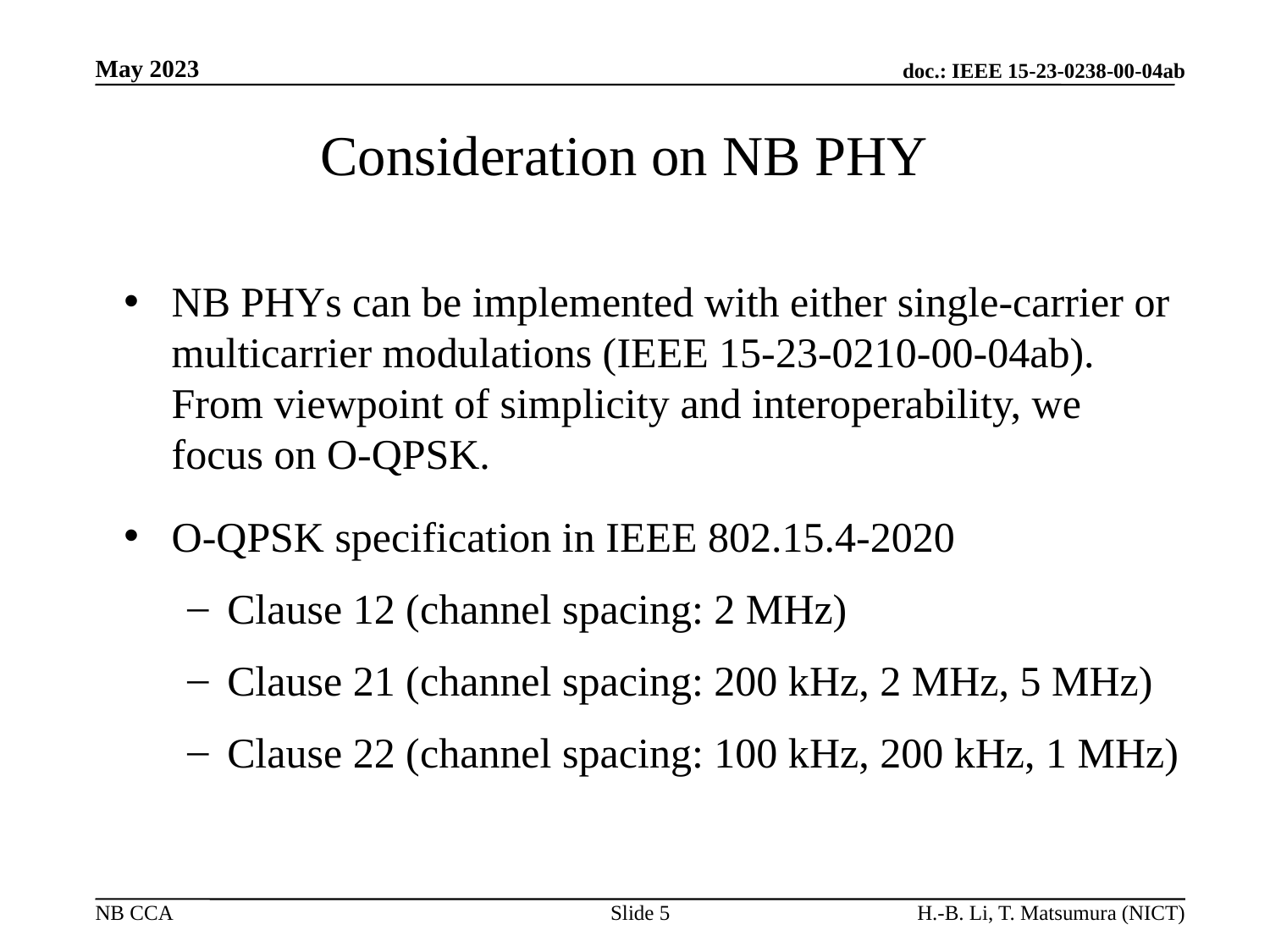

# Consideration on NB PHY
NB PHYs can be implemented with either single-carrier or multicarrier modulations (IEEE 15-23-0210-00-04ab). From viewpoint of simplicity and interoperability, we focus on O-QPSK.
O-QPSK specification in IEEE 802.15.4-2020
Clause 12 (channel spacing: 2 MHz)
Clause 21 (channel spacing: 200 kHz, 2 MHz, 5 MHz)
Clause 22 (channel spacing: 100 kHz, 200 kHz, 1 MHz)
Slide 5